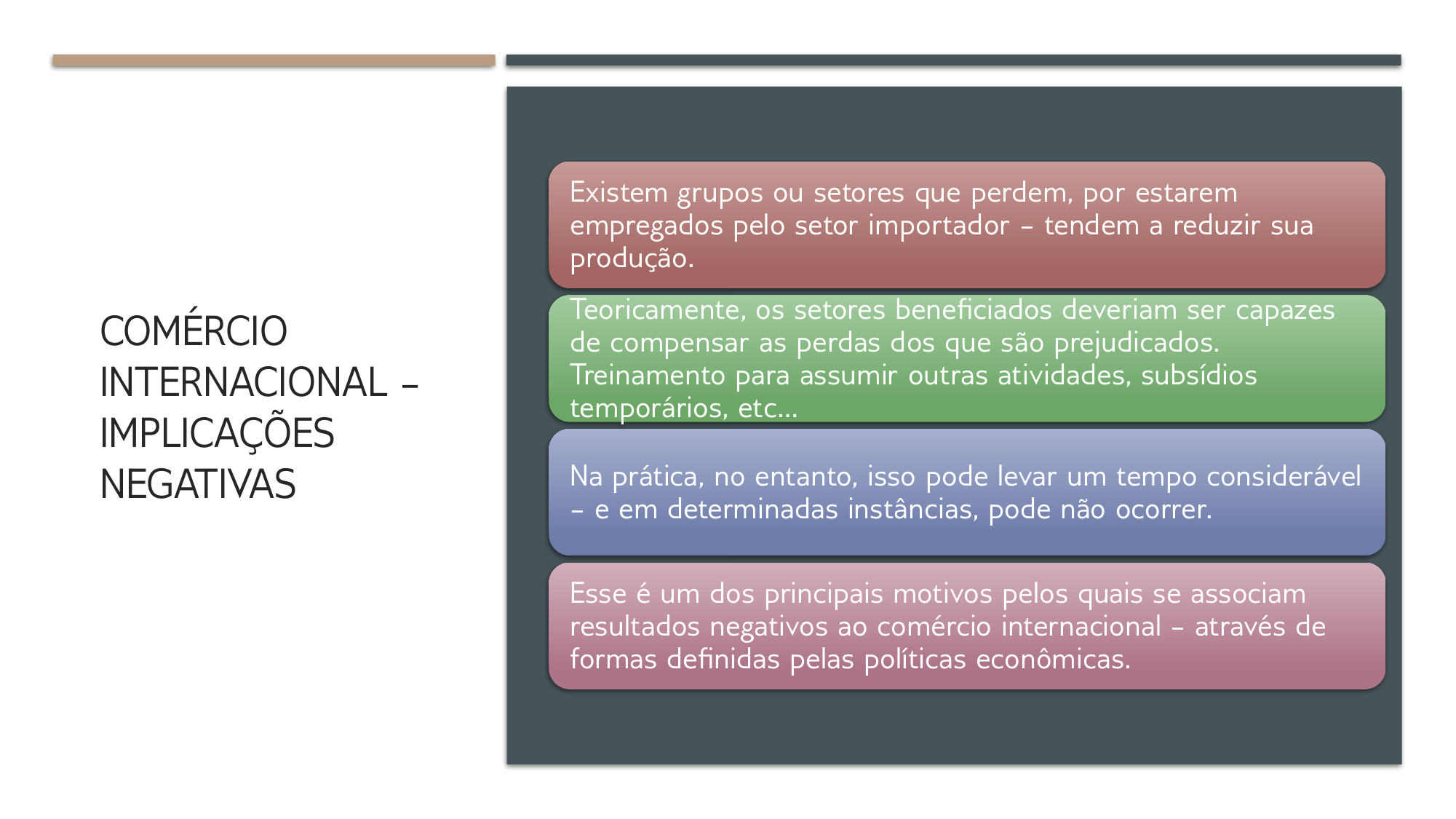

# Comércio internacional – Implicações negativas
Existem grupos ou setores que perdem, por estarem empregados pelo setor importador – tendem a reduzir sua produção.
Teoricamente, os setores beneficiados deveriam ser capazes de compensar as perdas dos que são prejudicados. Treinamento para assumir outras atividades, subsídios temporários, etc…
Na prática, no entanto, isso pode levar um tempo considerável – e em determinadas instâncias, pode não ocorrer.
Esse é um dos principais motivos pelos quais se associam resultados negativos ao comércio internacional – através de formas definidas pelas políticas econômicas.